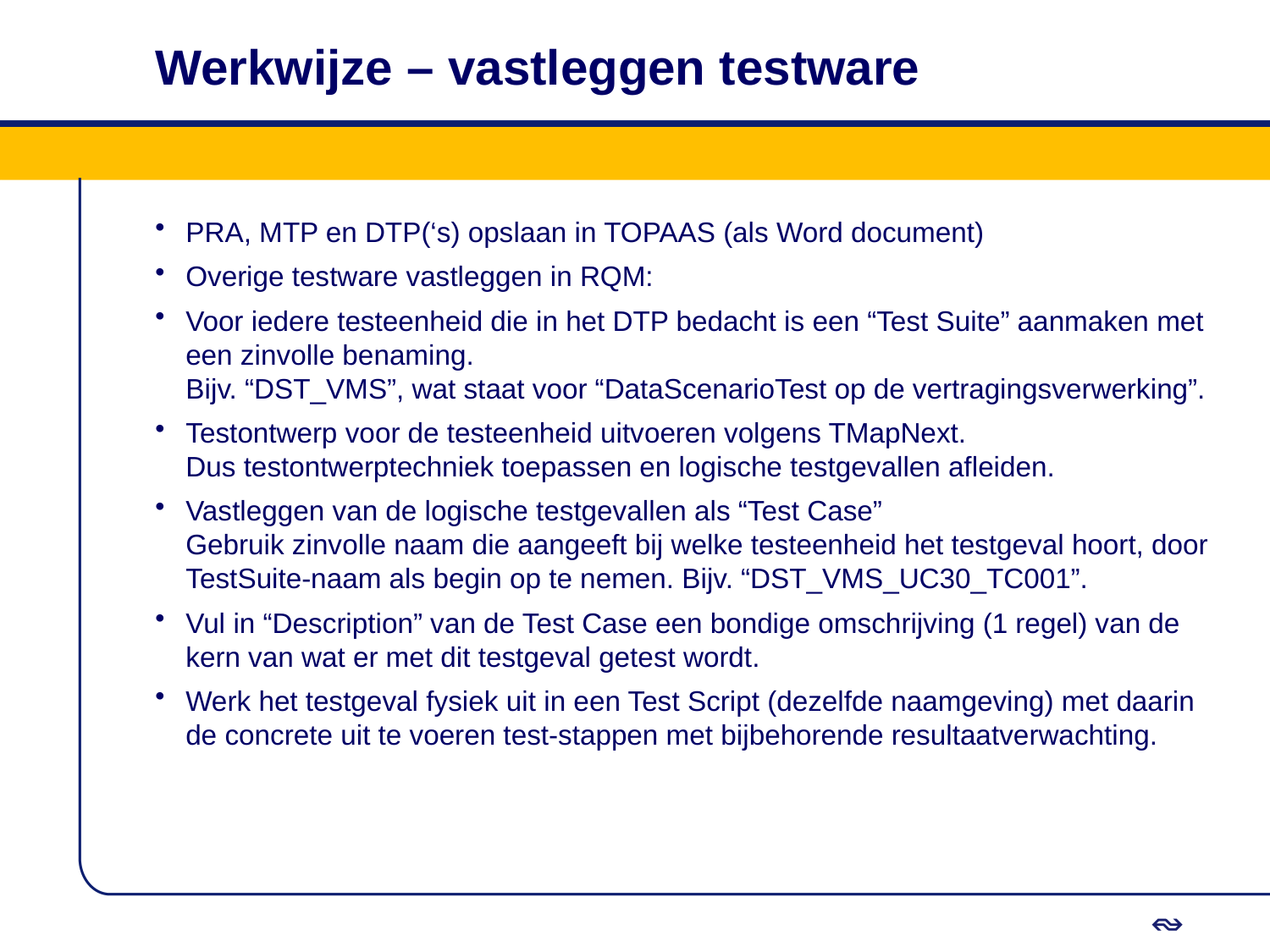

# Werkwijze – vastleggen testware
PRA, MTP en DTP(‘s) opslaan in TOPAAS (als Word document)
Overige testware vastleggen in RQM:
Voor iedere testeenheid die in het DTP bedacht is een “Test Suite” aanmaken met een zinvolle benaming.
Bijv. “DST_VMS”, wat staat voor “DataScenarioTest op de vertragingsverwerking”.
Testontwerp voor de testeenheid uitvoeren volgens TMapNext.
Dus testontwerptechniek toepassen en logische testgevallen afleiden.
Vastleggen van de logische testgevallen als “Test Case”
Gebruik zinvolle naam die aangeeft bij welke testeenheid het testgeval hoort, door TestSuite-naam als begin op te nemen. Bijv. “DST_VMS_UC30_TC001”.
Vul in “Description” van de Test Case een bondige omschrijving (1 regel) van de kern van wat er met dit testgeval getest wordt.
Werk het testgeval fysiek uit in een Test Script (dezelfde naamgeving) met daarin de concrete uit te voeren test-stappen met bijbehorende resultaatverwachting.